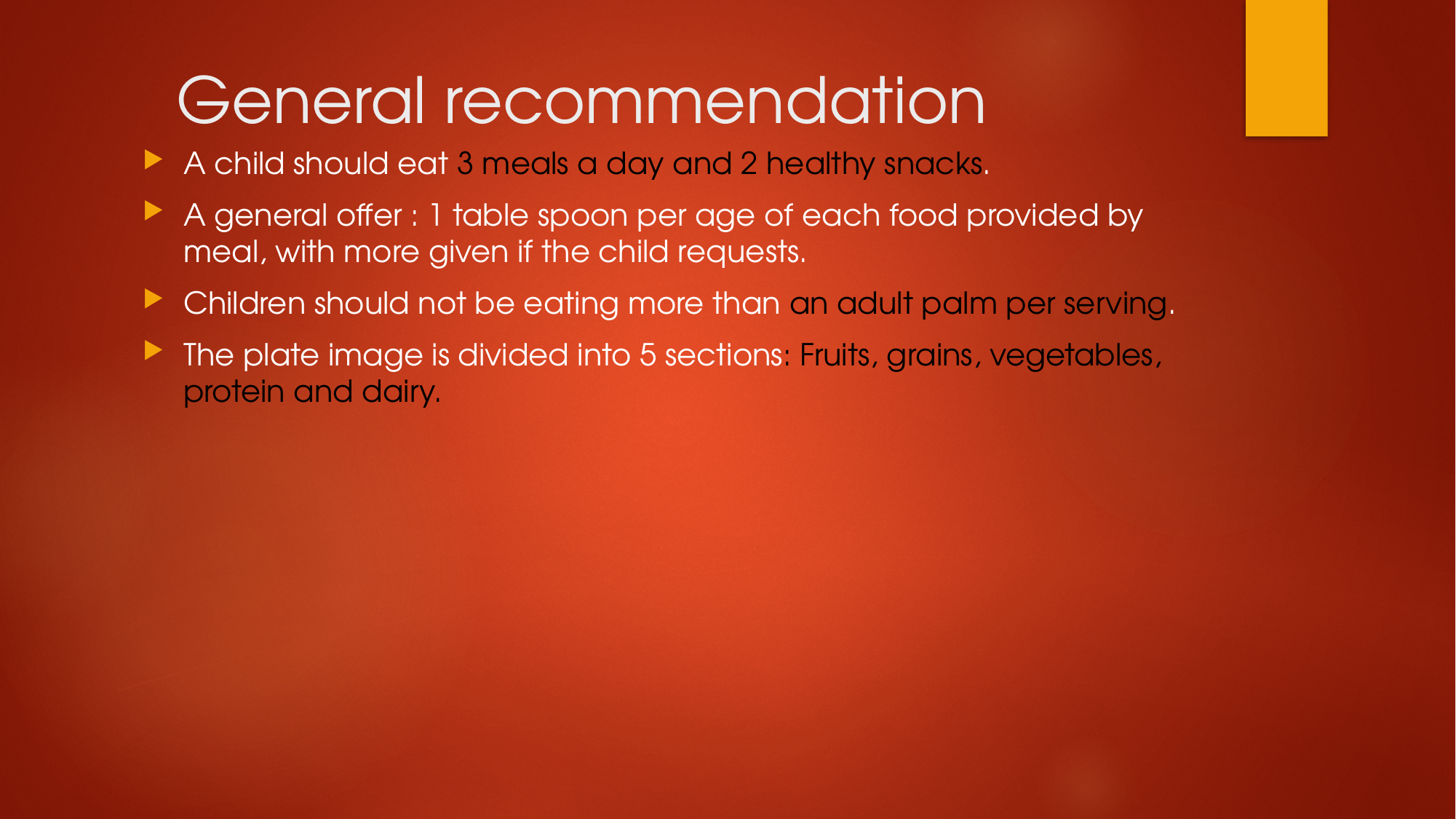

# General recommendation
A child should eat 3 meals a day and 2 healthy snacks.
A general offer : 1 table spoon per age of each food provided by meal, with more given if the child requests.
Children should not be eating more than an adult palm per serving.
The plate image is divided into 5 sections: Fruits, grains, vegetables, protein and dairy.